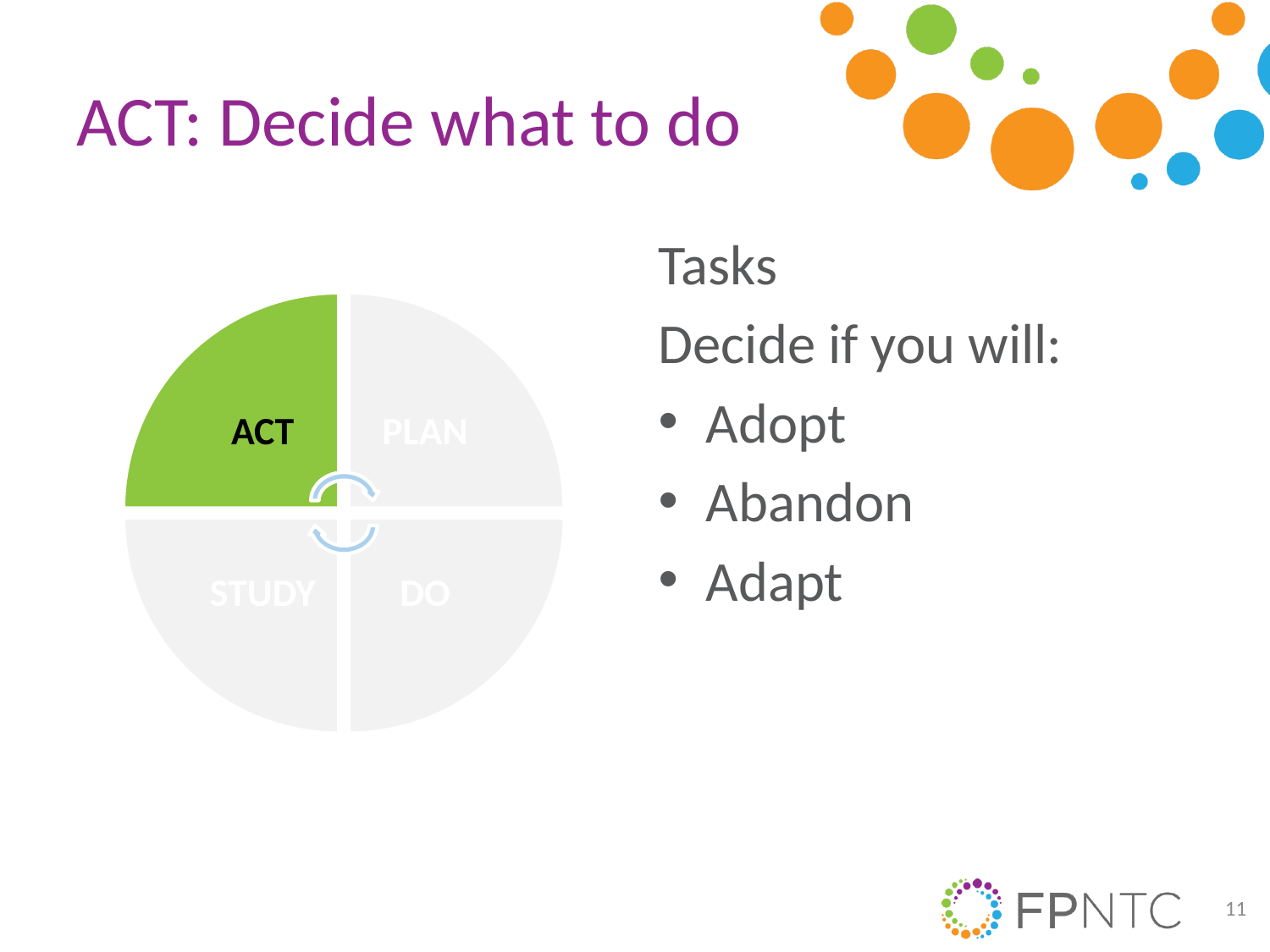

# ACT: Decide what to do
Tasks
Decide if you will:
Adopt
Abandon
Adapt

ACT
PLAN
DO
STUDY
11